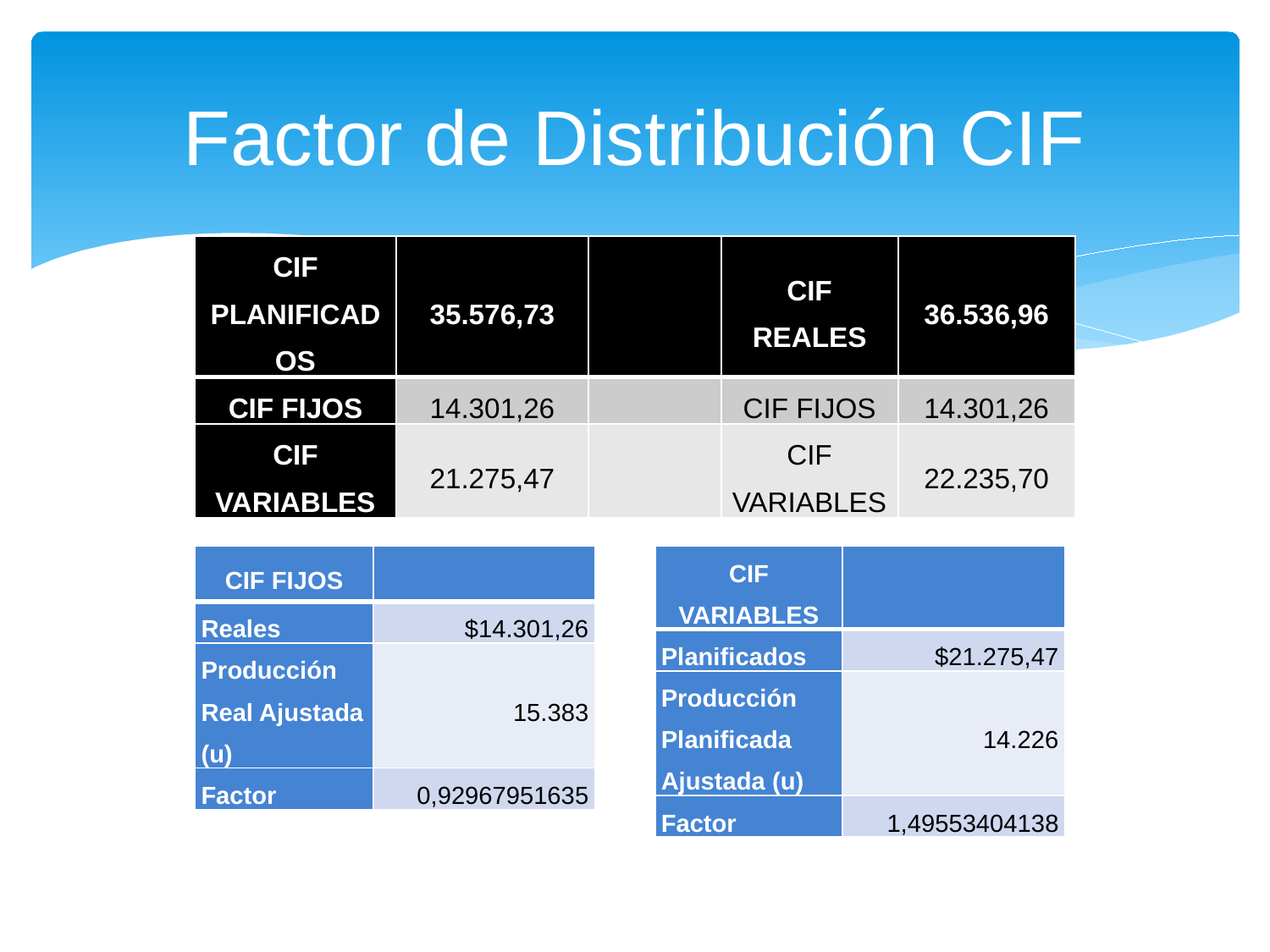

# Factor de Distribución CIF
| CIF PLANIFICADOS | 35.576,73 |  | CIF REALES | 36.536,96 |
| --- | --- | --- | --- | --- |
| CIF FIJOS | 14.301,26 |  | CIF FIJOS | 14.301,26 |
| CIF VARIABLES | 21.275,47 |  | CIF VARIABLES | 22.235,70 |
| CIF FIJOS |  |
| --- | --- |
| Reales | $14.301,26 |
| Producción Real Ajustada (u) | 15.383 |
| Factor | 0,92967951635 |
| CIF VARIABLES |  |
| --- | --- |
| Planificados | $21.275,47 |
| Producción Planificada Ajustada (u) | 14.226 |
| Factor | 1,49553404138 |